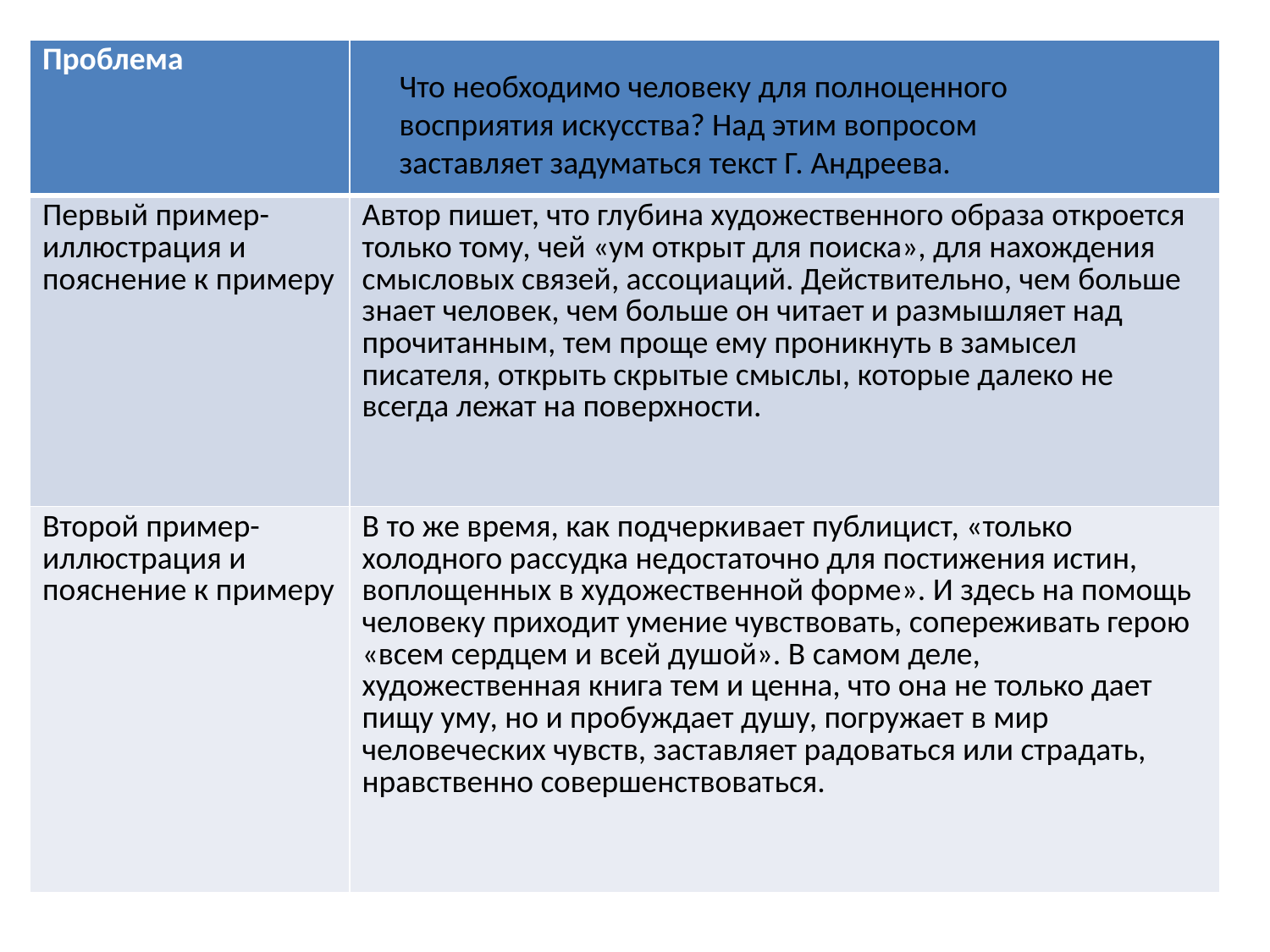

| Проблема |  |
| --- | --- |
| Первый пример-иллюстрация и пояснение к примеру | Автор пишет, что глубина художественного образа откроется только тому, чей «ум открыт для поиска», для нахождения смысловых связей, ассоциаций. Действительно, чем больше знает человек, чем больше он читает и размышляет над прочитанным, тем проще ему проникнуть в замысел писателя, открыть скрытые смыслы, которые далеко не всегда лежат на поверхности. |
| Второй пример-иллюстрация и пояснение к примеру | В то же время, как подчеркивает публицист, «только холодного рассудка недостаточно для постижения истин, воплощенных в художественной форме». И здесь на помощь человеку приходит умение чувствовать, сопереживать герою «всем сердцем и всей душой». В самом деле, художественная книга тем и ценна, что она не только дает пищу уму, но и пробуждает душу, погружает в мир человеческих чувств, заставляет радоваться или страдать, нравственно совершенствоваться. |
Что необходимо человеку для полноценного восприятия искусства? Над этим вопросом заставляет задуматься текст Г. Андреева.